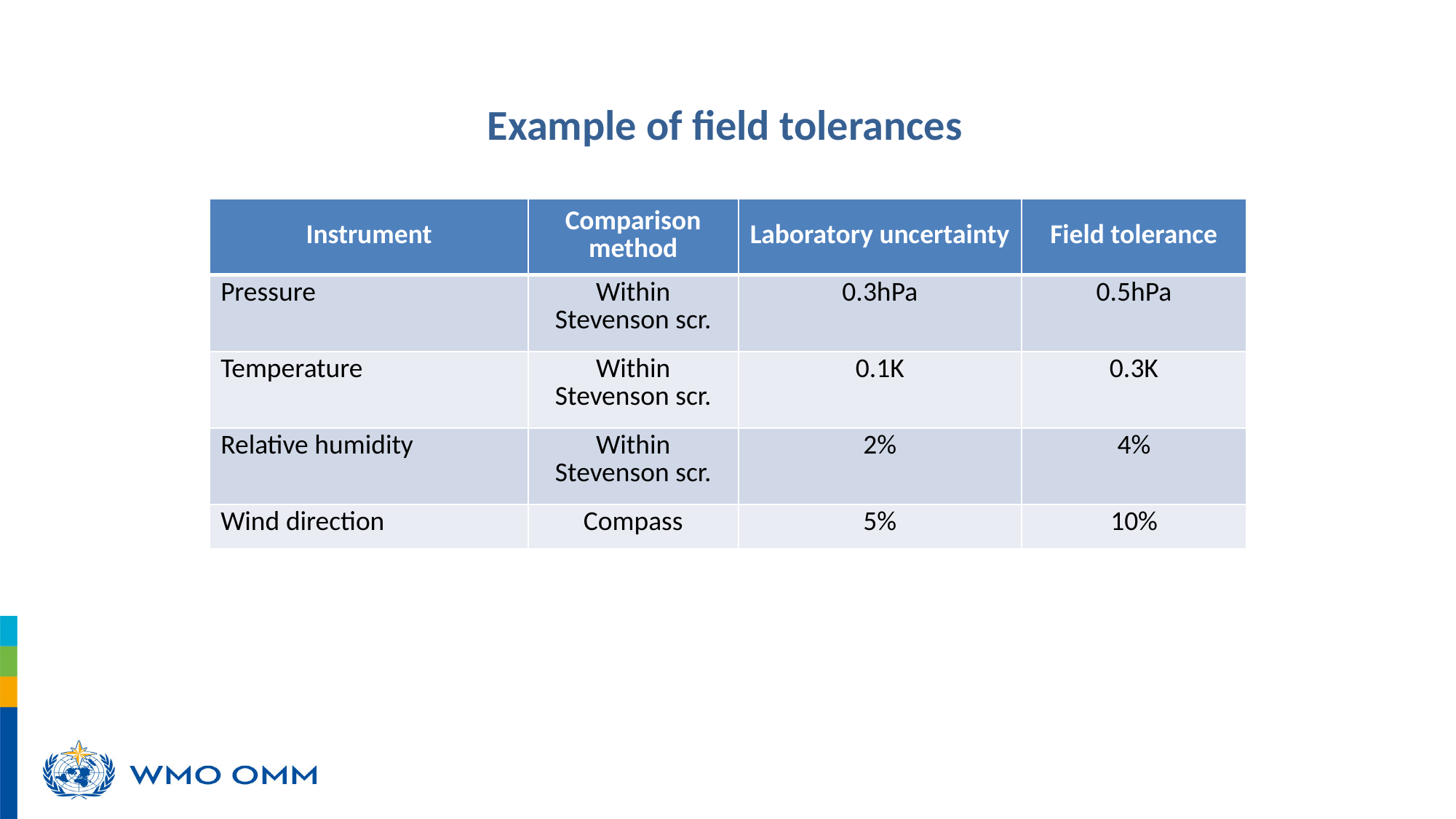

Example of field tolerances
| Instrument | Comparison method | Laboratory uncertainty | Field tolerance |
| --- | --- | --- | --- |
| Pressure | Within Stevenson scr. | 0.3hPa | 0.5hPa |
| Temperature | Within Stevenson scr. | 0.1K | 0.3K |
| Relative humidity | Within Stevenson scr. | 2% | 4% |
| Wind direction | Compass | 5% | 10% |